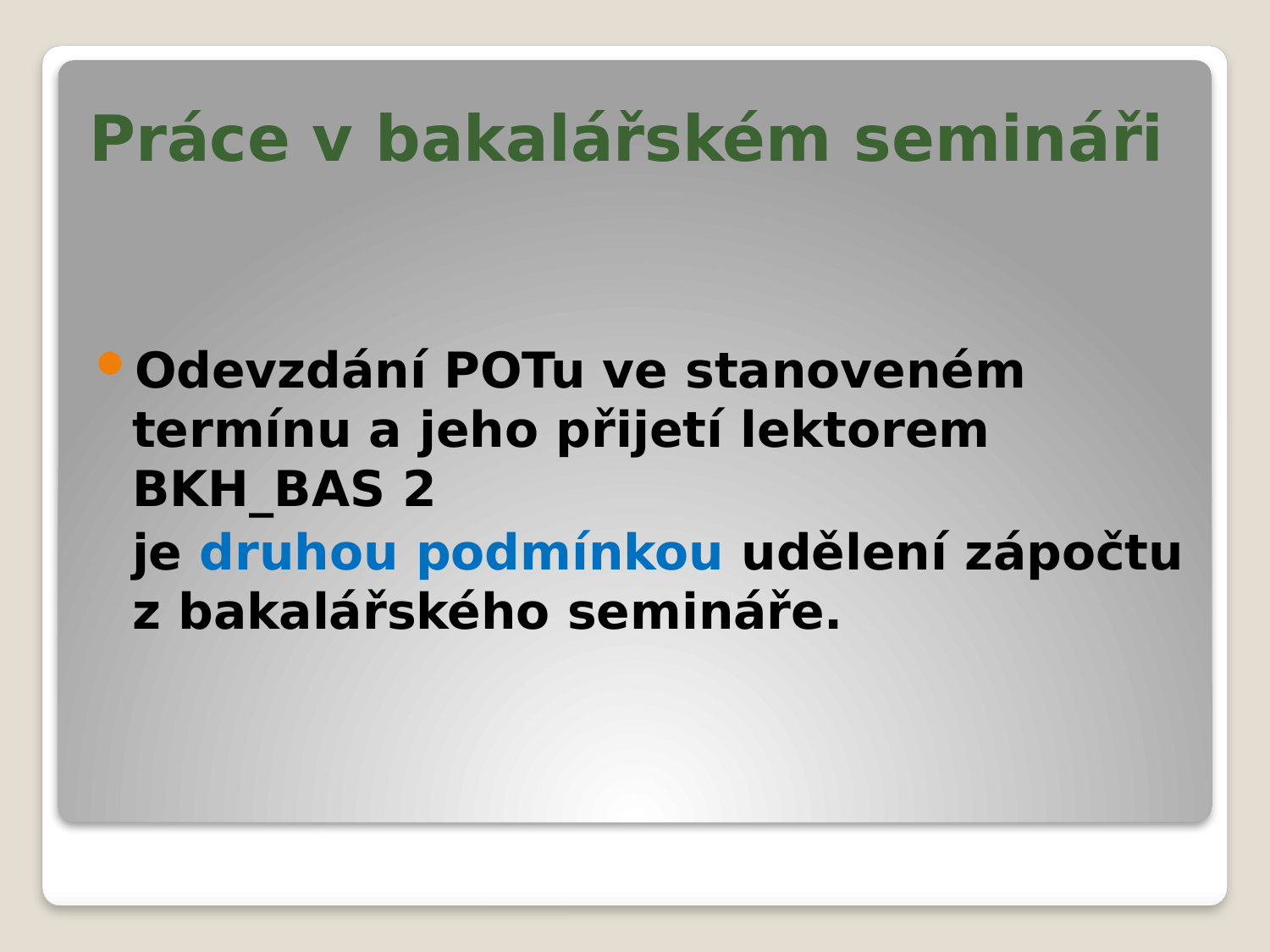

# Práce v bakalářském semináři
Odevzdání POTu ve stanoveném termínu a jeho přijetí lektorem BKH_BAS 2
	je druhou podmínkou udělení zápočtu z bakalářského semináře.